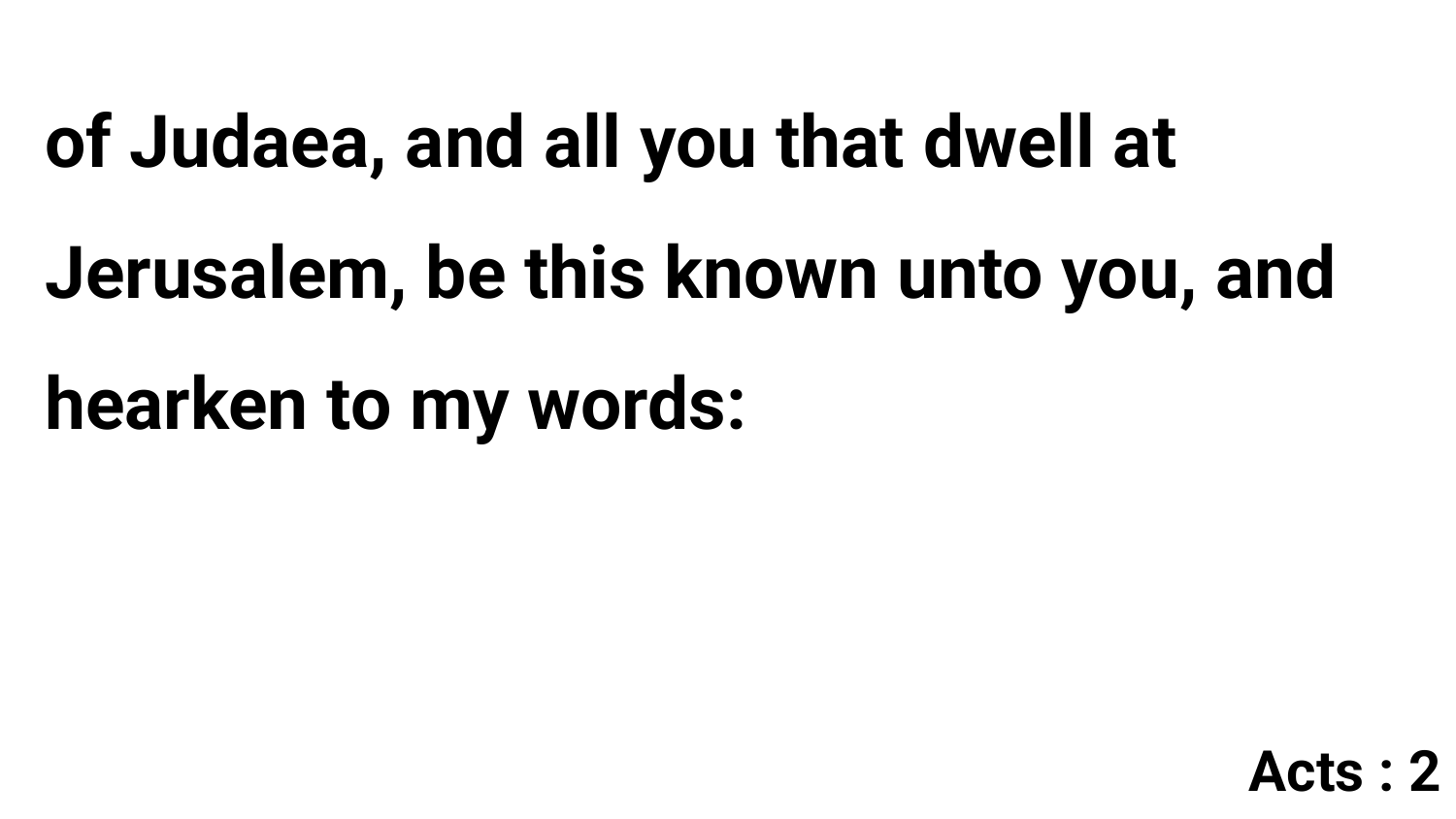

of Judaea, and all you that dwell at Jerusalem, be this known unto you, and hearken to my words:
Acts : 2